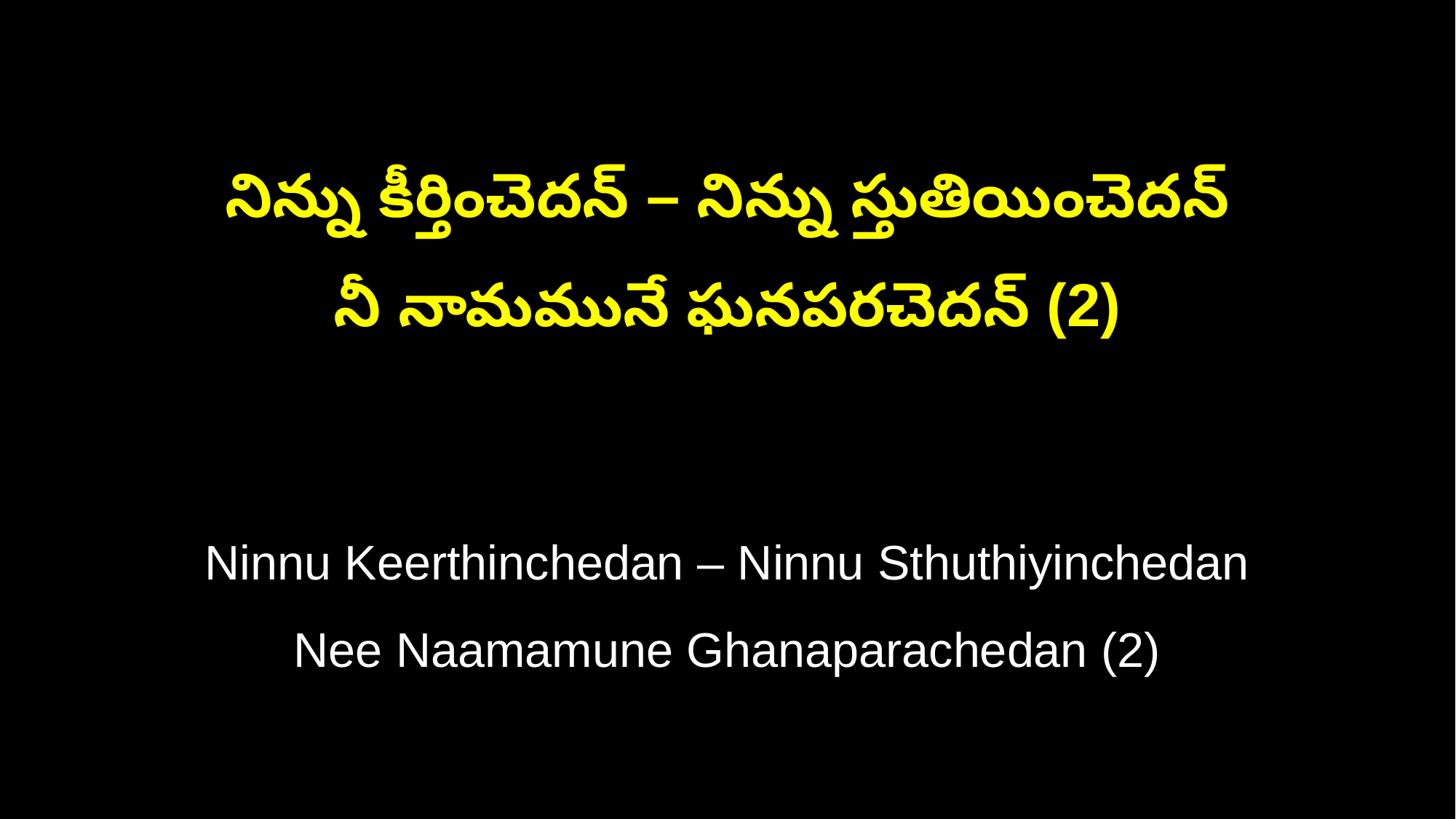

నిన్ను కీర్తించెదన్ – నిన్ను స్తుతియించెదన్
నీ నామమునే ఘనపరచెదన్ (2)
Ninnu Keerthinchedan – Ninnu Sthuthiyinchedan
Nee Naamamune Ghanaparachedan (2)